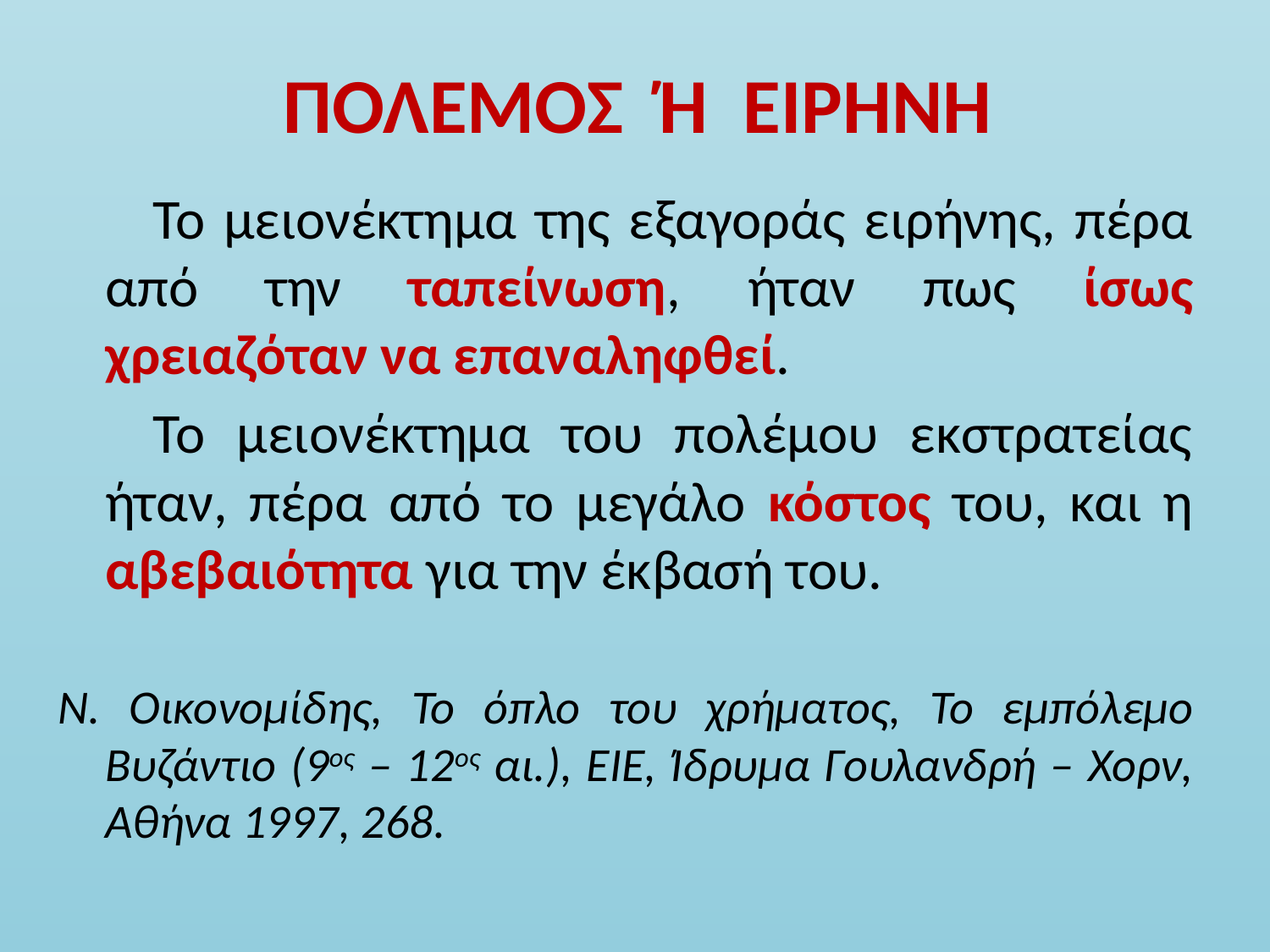

# ΠΟΛΕΜΟΣ  Ή  ΕΙΡΗΝΗ
Το μειονέκτημα της εξαγοράς ειρήνης, πέρα από την ταπείνωση, ήταν πως ίσως χρειαζόταν να επαναληφθεί.
Το μειονέκτημα του πολέμου εκστρατείας ήταν, πέρα από το μεγάλο κόστος του, και η αβεβαιότητα για την έκβασή του.

Ν. Οικονομίδης, Το όπλο του χρήματος, Το εμπόλεμο Βυζάντιο (9ος – 12ος αι.), ΕΙΕ, Ίδρυμα Γουλανδρή – Χορν, Αθήνα 1997, 268.